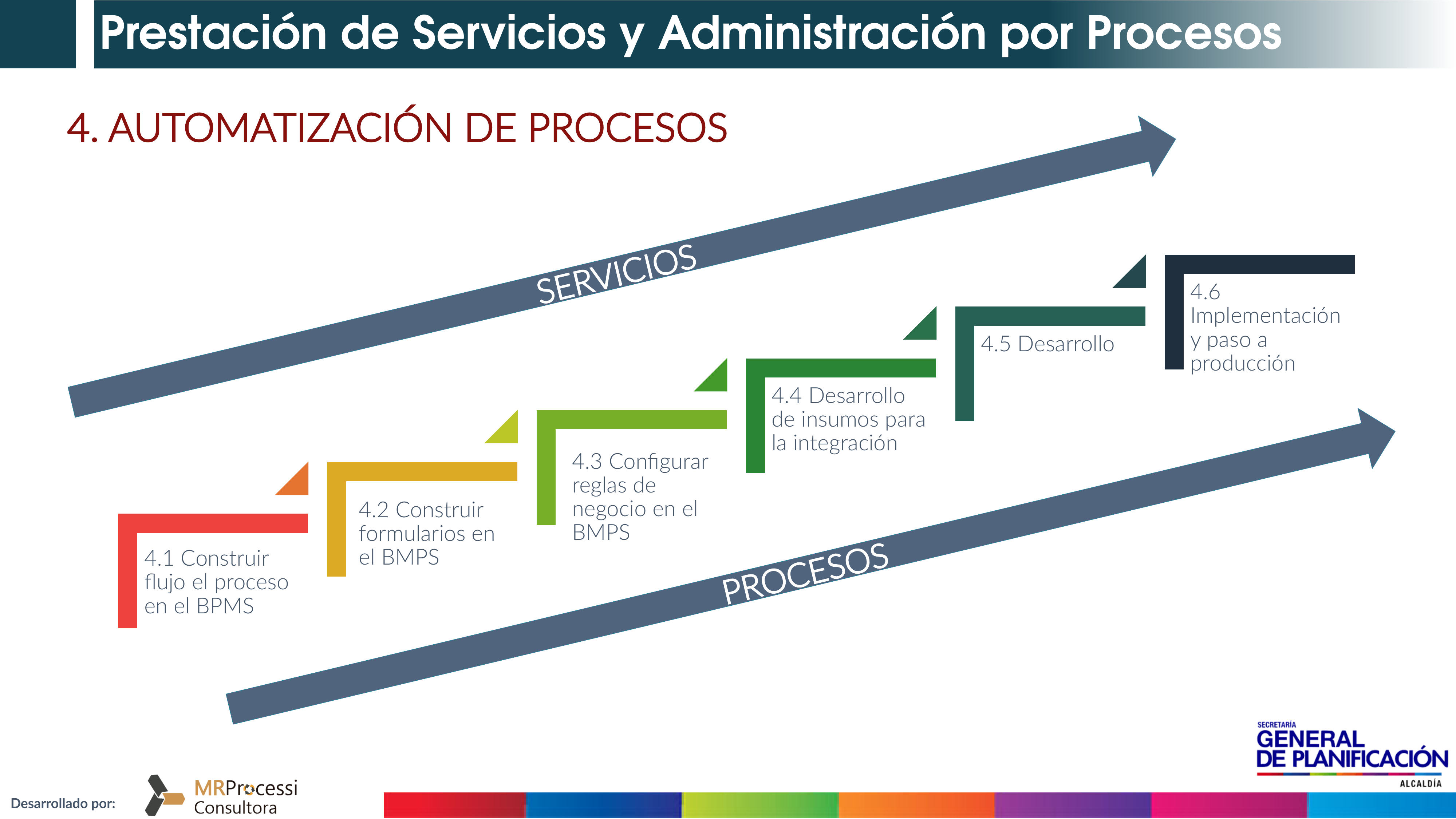

# Prestación de Servicios y Administración por Procesos
4. AUTOMATIZACIÓN DE PROCESOS
4.1 Construir flujo el proceso en el BPMS
4.2 Construir formularios en el BMPS
4.3 Configurar reglas de negocio en el BMPS
4.4 Desarrollo de insumos para la integración
4.5 Desarrollo
4.6 Implementación y paso a producción
SERVICIOS
PROCESOS